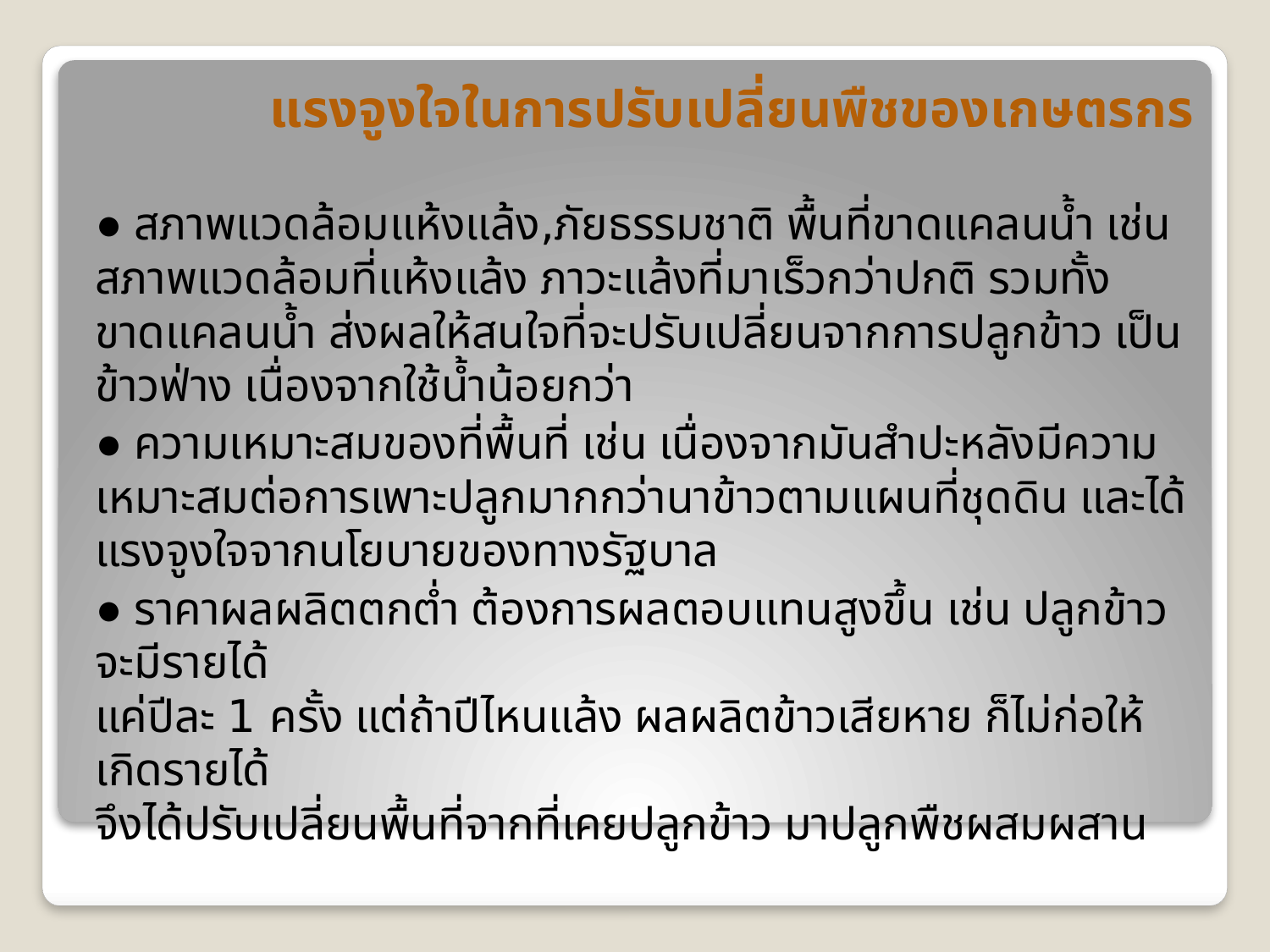

แรงจูงใจในการปรับเปลี่ยนพืชของเกษตรกร

● สภาพแวดล้อมแห้งแล้ง,ภัยธรรมชาติ พื้นที่ขาดแคลนน้ำ เช่น สภาพแวดล้อมที่แห้งแล้ง ภาวะแล้งที่มาเร็วกว่าปกติ รวมทั้งขาดแคลนน้ำ ส่งผลให้สนใจที่จะปรับเปลี่ยนจากการปลูกข้าว เป็นข้าวฟ่าง เนื่องจากใช้น้ำน้อยกว่า
● ความเหมาะสมของที่พื้นที่ เช่น เนื่องจากมันสำปะหลังมีความเหมาะสมต่อการเพาะปลูกมากกว่านาข้าวตามแผนที่ชุดดิน และได้แรงจูงใจจากนโยบายของทางรัฐบาล
● ราคาผลผลิตตกต่ำ ต้องการผลตอบแทนสูงขึ้น เช่น ปลูกข้าวจะมีรายได้
แค่ปีละ 1 ครั้ง แต่ถ้าปีไหนแล้ง ผลผลิตข้าวเสียหาย ก็ไม่ก่อให้เกิดรายได้
จึงได้ปรับเปลี่ยนพื้นที่จากที่เคยปลูกข้าว มาปลูกพืชผสมผสาน